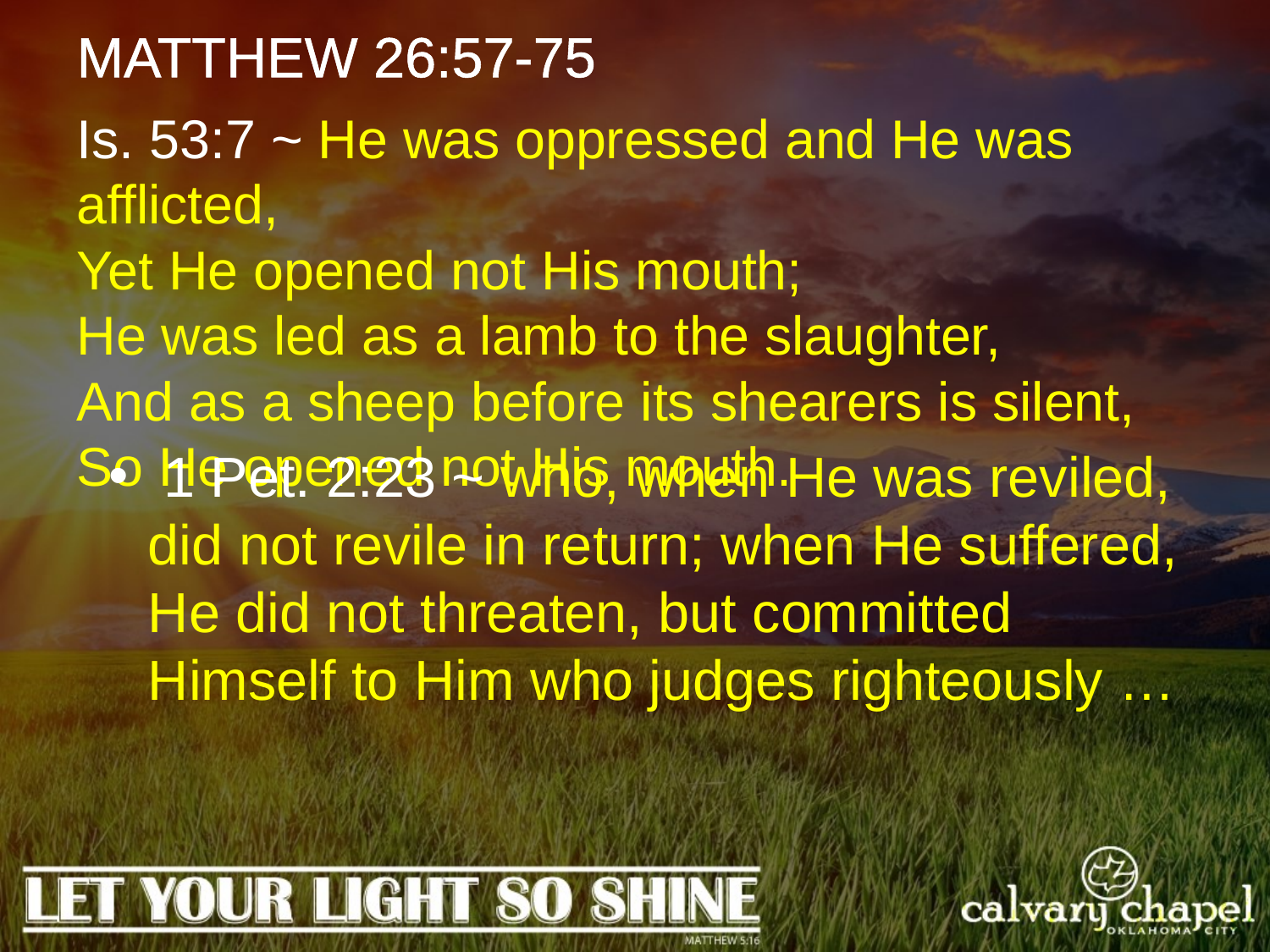

MATTHEW 26:57-75
Is. 53:7 ~ He was oppressed and He was afflicted,
Yet He opened not His mouth;
He was led as a lamb to the slaughter,
And as a sheep before its shearers is silent,
So He opened not His mouth.
 1 Pet. 2:23 ~ who, when He was reviled, did not revile in return; when He suffered, He did not threaten, but committed Himself to Him who judges righteously …